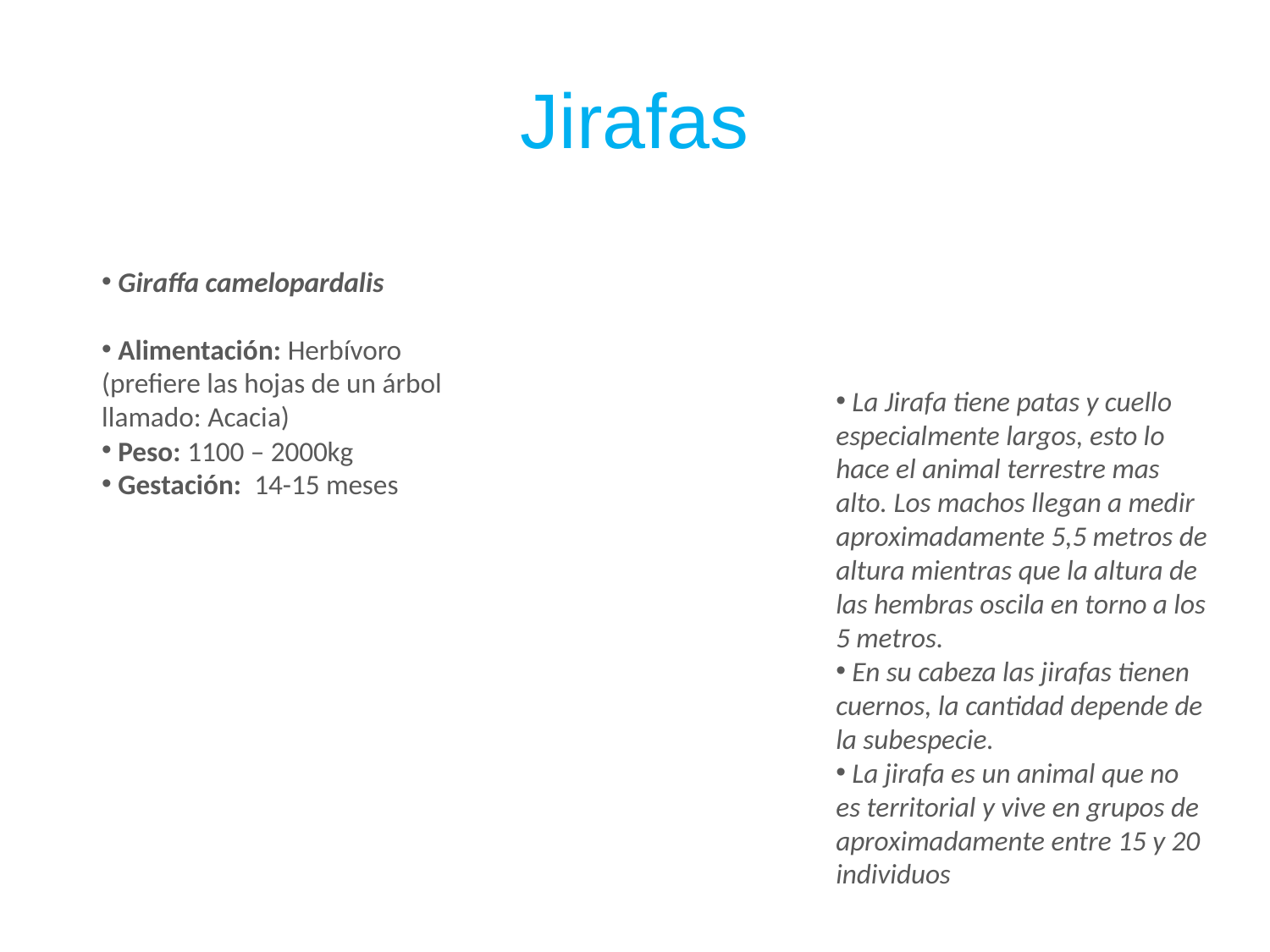

# Jirafas
 Giraffa camelopardalis

 Alimentación: Herbívoro (prefiere las hojas de un árbol llamado: Acacia)
 Peso: 1100 – 2000kg
 Gestación:  14-15 meses

 La Jirafa tiene patas y cuello especialmente largos, esto lo hace el animal terrestre mas alto. Los machos llegan a medir aproximadamente 5,5 metros de altura mientras que la altura de las hembras oscila en torno a los 5 metros.
 En su cabeza las jirafas tienen cuernos, la cantidad depende de la subespecie.
 La jirafa es un animal que no es territorial y vive en grupos de aproximadamente entre 15 y 20 individuos